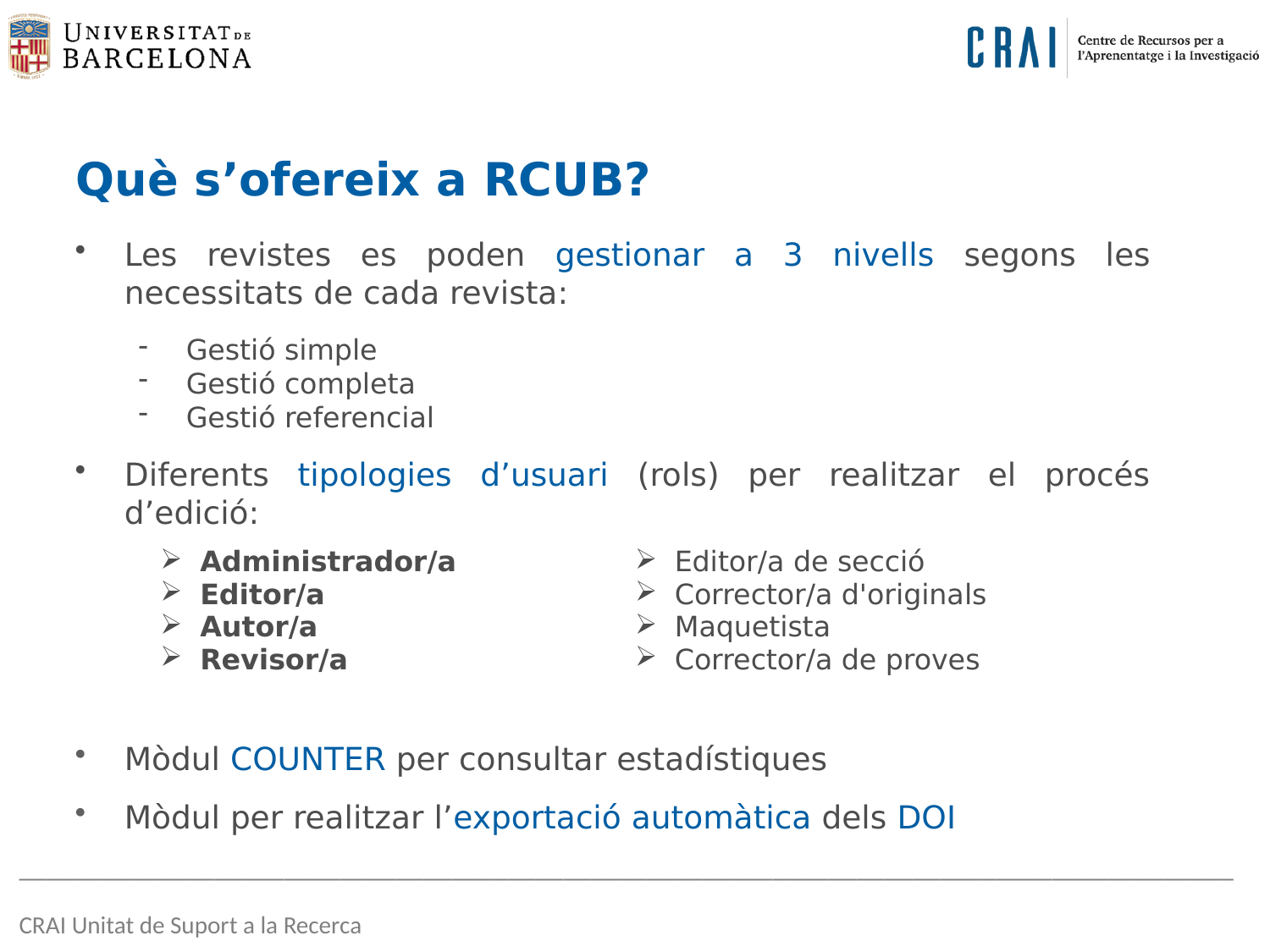

Què s’ofereix a RCUB?
Les revistes es poden gestionar a 3 nivells segons les necessitats de cada revista:
Gestió simple
Gestió completa
Gestió referencial
Diferents tipologies d’usuari (rols) per realitzar el procés d’edició:

Mòdul COUNTER per consultar estadístiques
Mòdul per realitzar l’exportació automàtica dels DOI

| Administrador/a Editor/a Autor/a Revisor/a | Editor/a de secció Corrector/a d'originals Maquetista Corrector/a de proves |
| --- | --- |
_______________________________________________________________________________________
CRAI Unitat de Suport a la Recerca